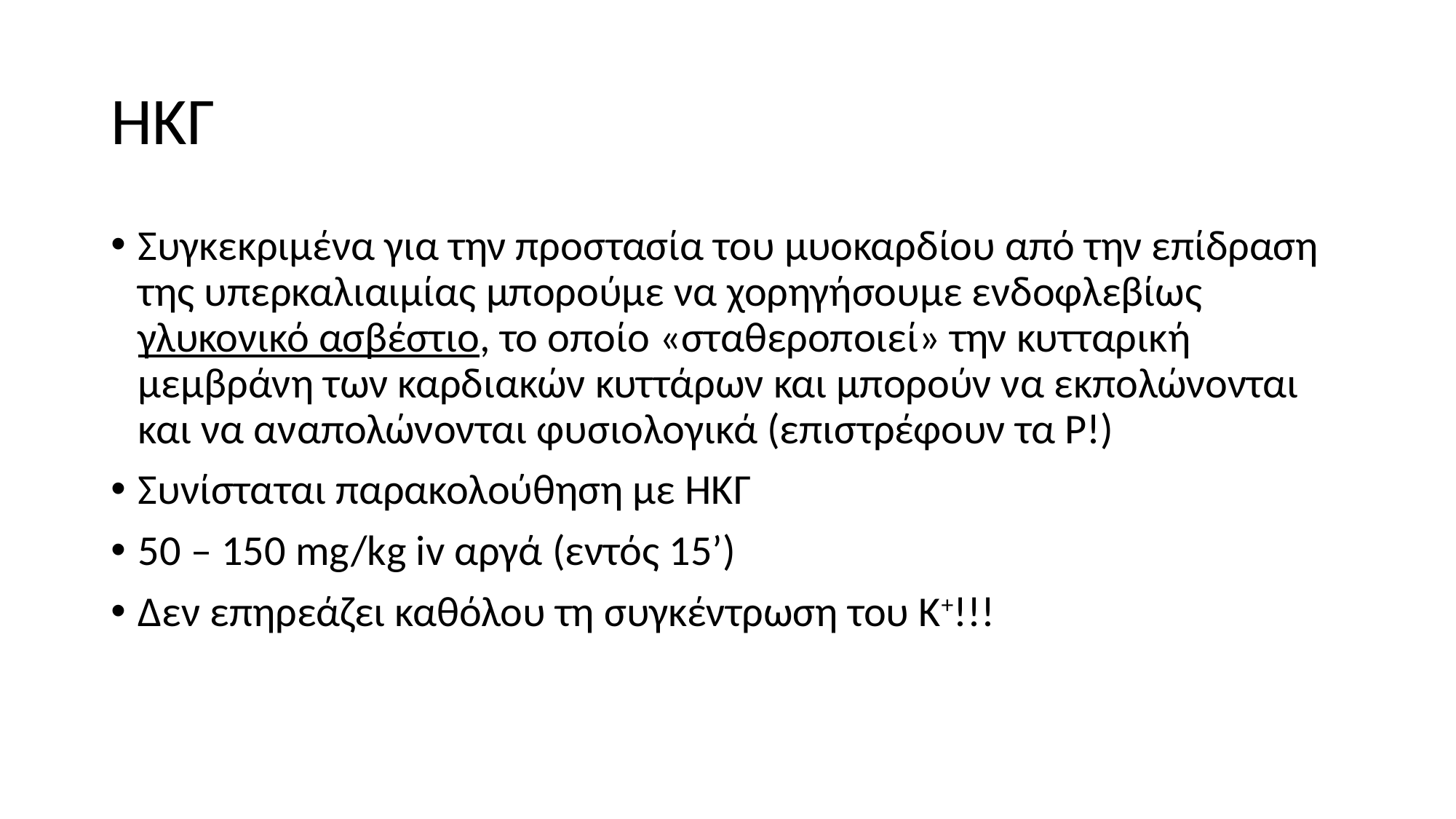

# ΗΚΓ
Συγκεκριμένα για την προστασία του μυοκαρδίου από την επίδραση της υπερκαλιαιμίας μπορούμε να χορηγήσουμε ενδοφλεβίως γλυκονικό ασβέστιο, το οποίο «σταθεροποιεί» την κυτταρική μεμβράνη των καρδιακών κυττάρων και μπορούν να εκπολώνονται και να αναπολώνονται φυσιολογικά (επιστρέφουν τα Ρ!)
Συνίσταται παρακολούθηση με ΗΚΓ
50 – 150 mg/kg iv αργά (εντός 15’)
Δεν επηρεάζει καθόλου τη συγκέντρωση του Κ+!!!